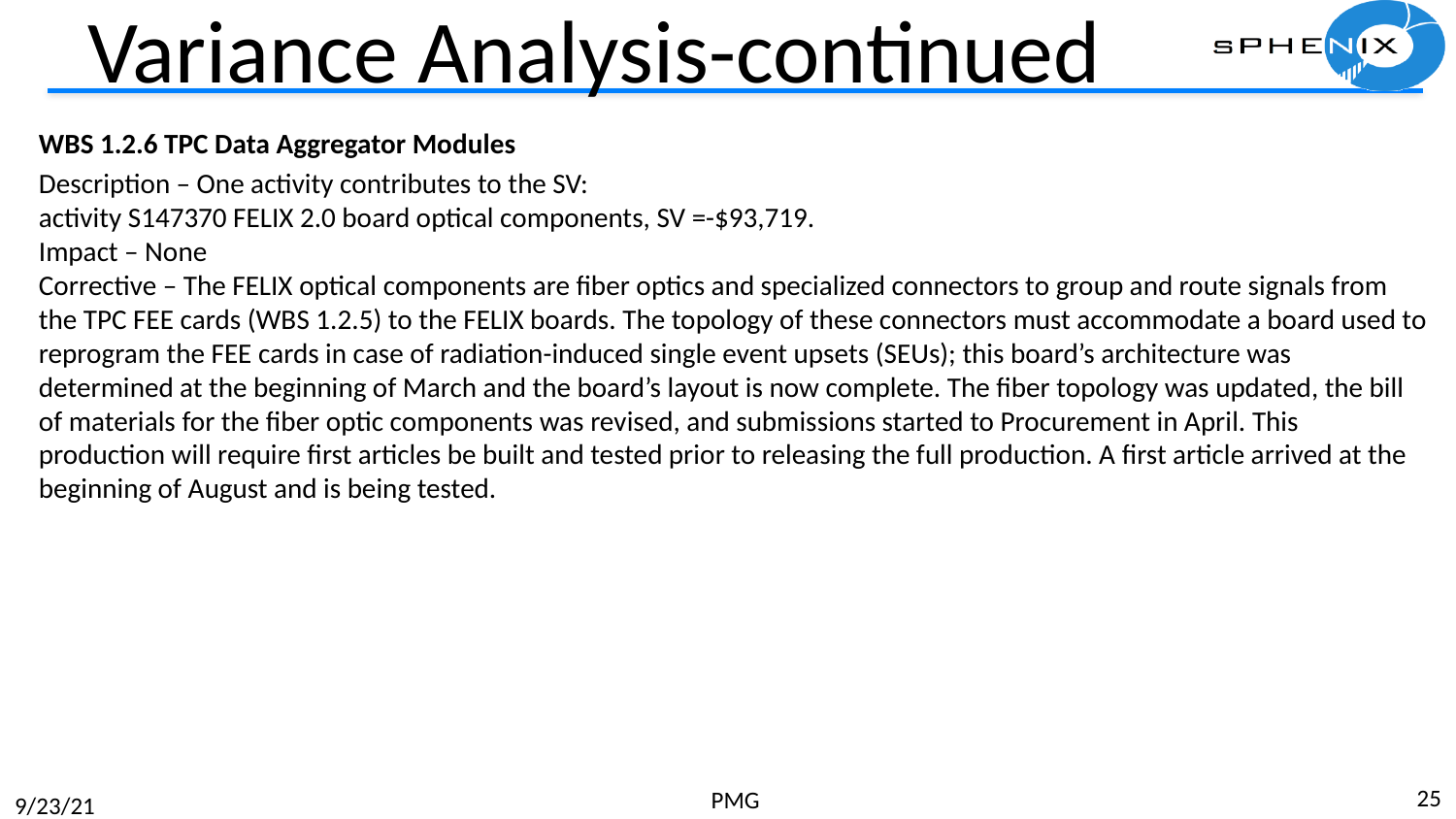

# Variance Analysis-continued
WBS 1.2.6 TPC Data Aggregator Modules
Description – One activity contributes to the SV:
activity S147370 FELIX 2.0 board optical components, SV =-$93,719.
Impact – None
Corrective – The FELIX optical components are fiber optics and specialized connectors to group and route signals from the TPC FEE cards (WBS 1.2.5) to the FELIX boards. The topology of these connectors must accommodate a board used to reprogram the FEE cards in case of radiation-induced single event upsets (SEUs); this board’s architecture was determined at the beginning of March and the board’s layout is now complete. The fiber topology was updated, the bill of materials for the fiber optic components was revised, and submissions started to Procurement in April. This production will require first articles be built and tested prior to releasing the full production. A first article arrived at the beginning of August and is being tested.

25
PMG
9/23/21